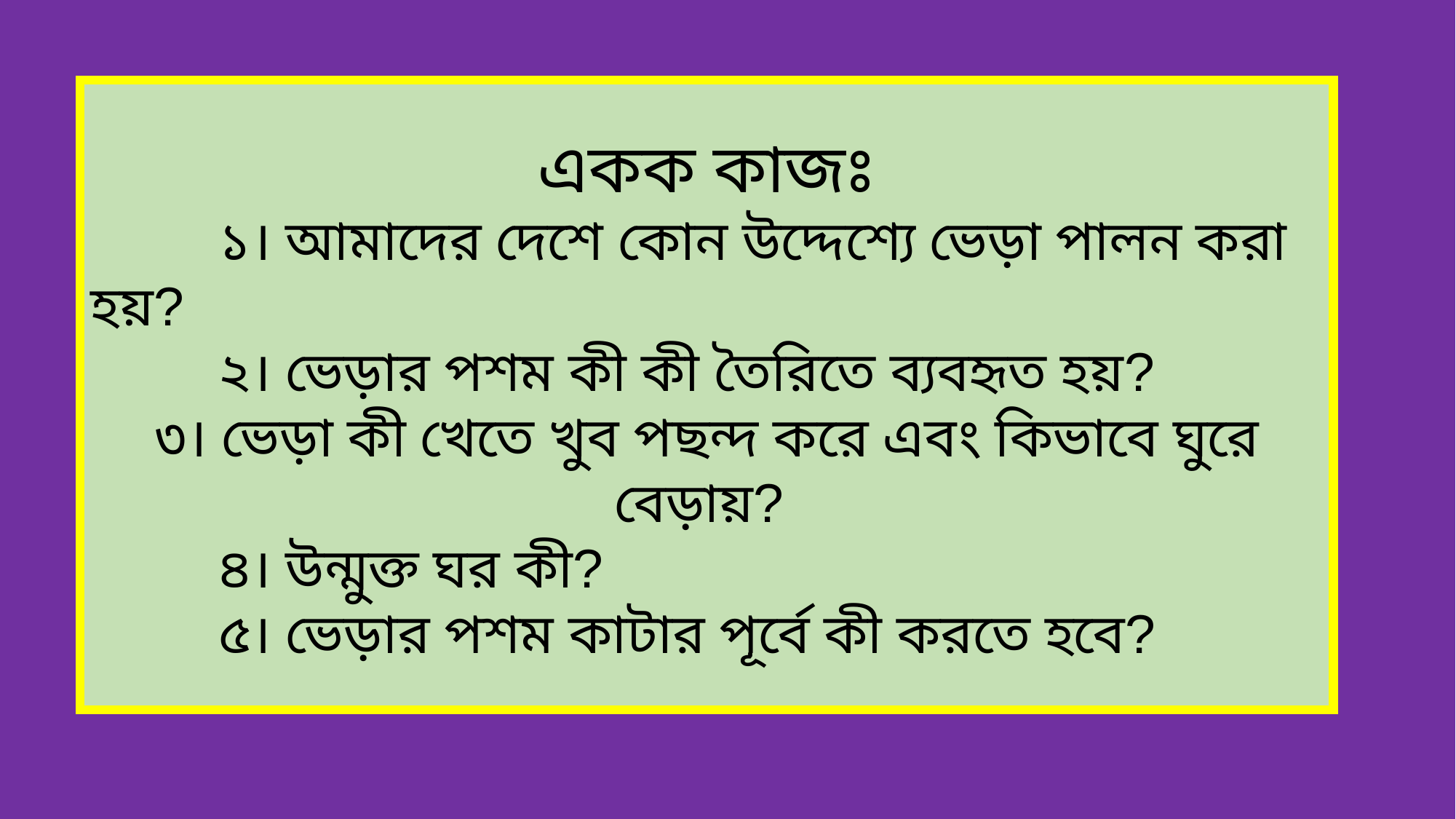

একক কাজঃ
         ১। আমাদের দেশে কোন উদ্দেশ্যে ভেড়া পালন করা হয়?
         ২। ভেড়ার পশম কী কী তৈরিতে ব্যবহৃত হয়?
৩। ভেড়া কী খেতে খুব পছন্দ করে এবং কিভাবে ঘুরে বেড়ায়?
         ৪। উন্মুক্ত ঘর কী?
         ৫। ভেড়ার পশম কাটার পূর্বে কী করতে হবে?